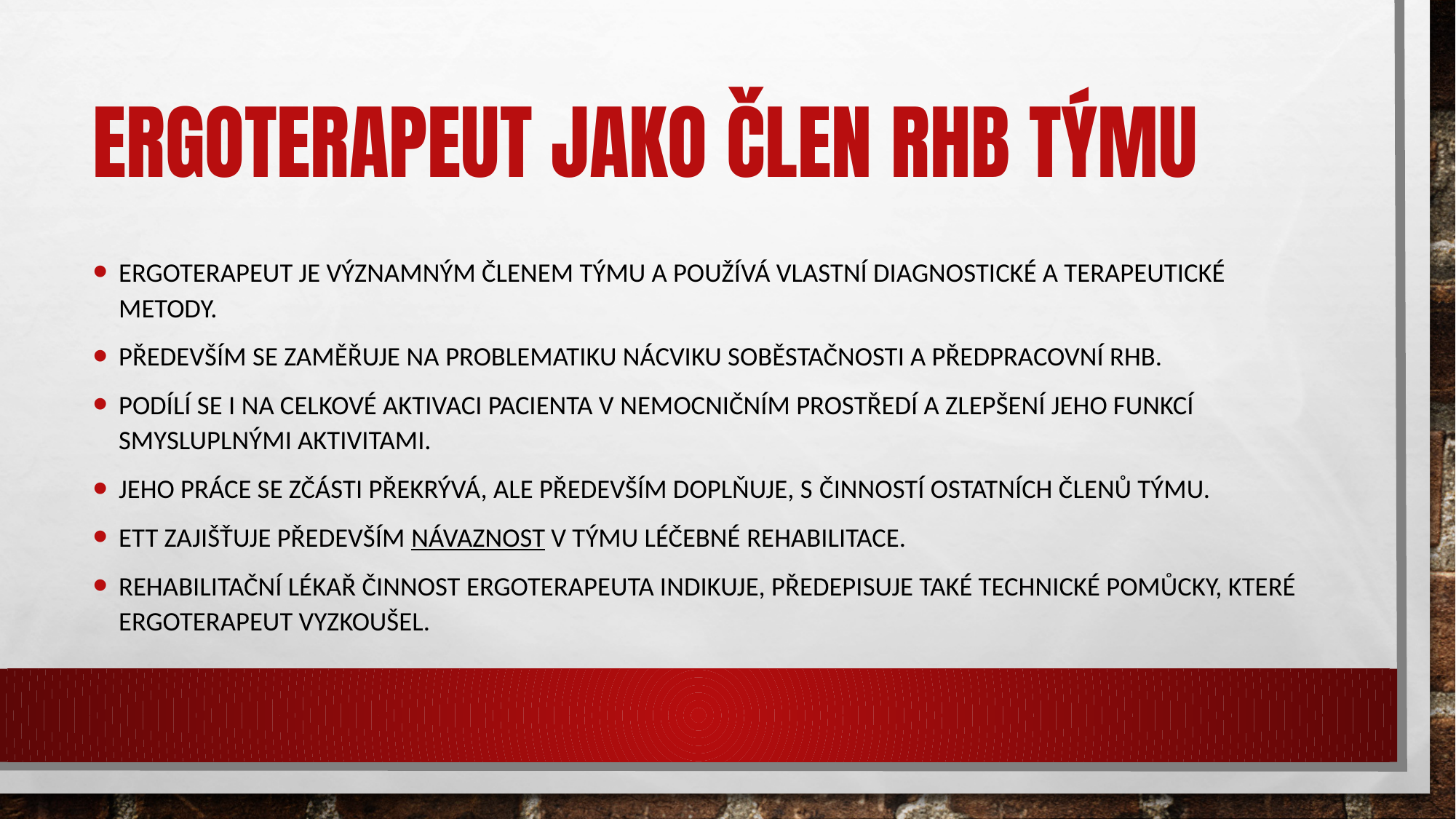

# Ergoterapeut jako člen RHB týmu
Ergoterapeut je významným členem týmu a používá vlastní diagnostické a terapeutické metody.
Především se zaměřuje na problematiku nácviku soběstačnosti a předpracovní rhb.
Podílí se i na celkové aktivaci pacienta v nemocničním prostředí a zlepšení jeho funkcí smysluplnými aktivitami.
Jeho práce se zčásti překrývá, ale především doplňuje, s činností ostatních členů týmu.
ETT zajišťuje především návaznost v týmu léčebné rehabilitace.
Rehabilitační lékař činnost ergoterapeuta indikuje, předepisuje také technické pomůcky, které ergoterapeut vyzkoušel.